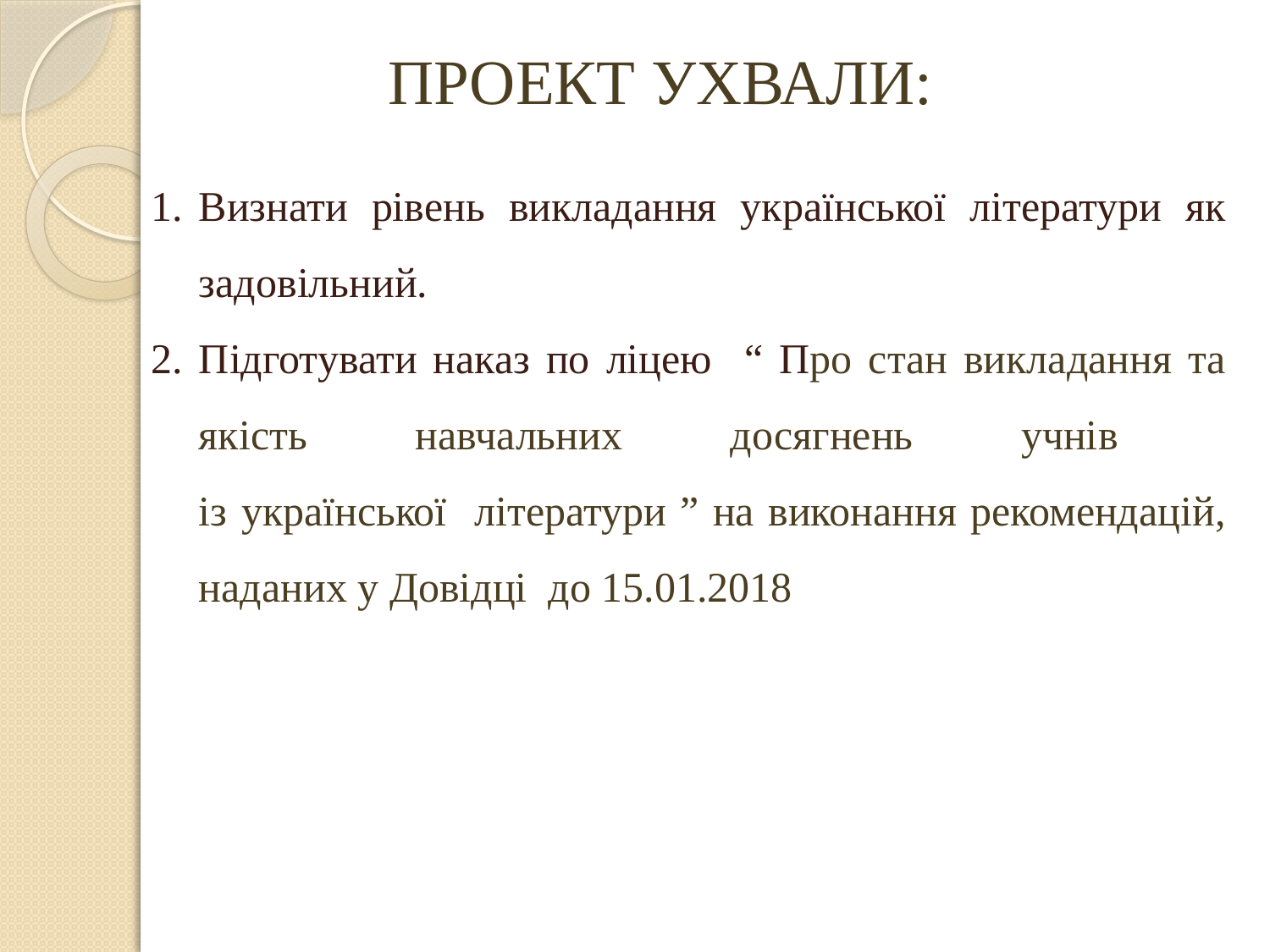

# ПРОЕКТ УХВАЛИ:

Визнати рівень викладання української літератури як задовільний.
Підготувати наказ по ліцею  “ Про стан викладання та якість навчальних досягнень учнів
із української  літератури ” на виконання рекомендацій, наданих у Довідці  до 15.01.2018